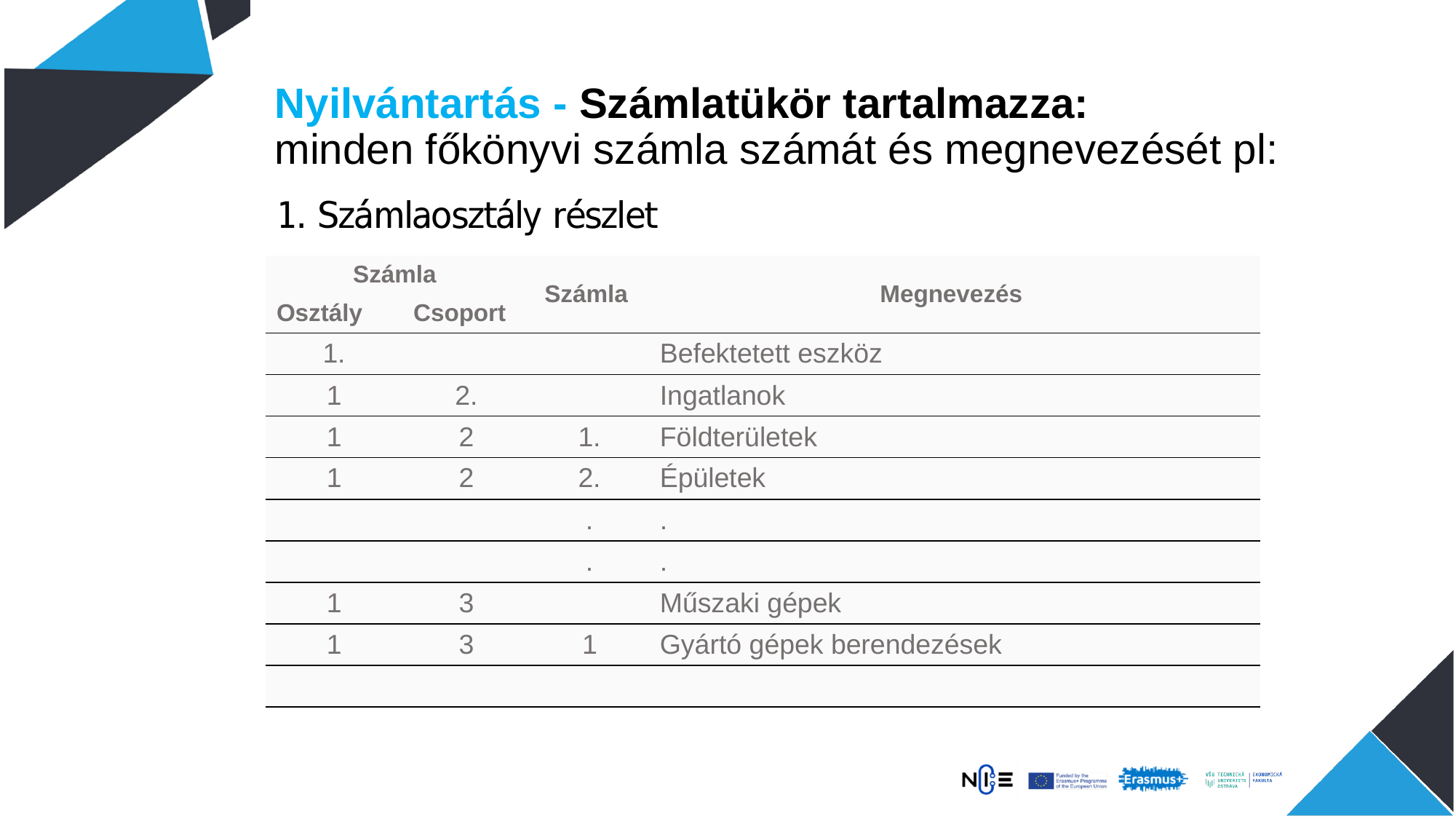

# Nyilvántartás - Számlatükör tartalmazza: minden főkönyvi számla számát és megnevezését pl:
1. Számlaosztály részlet

| Számla |  | Számla | Megnevezés |
| --- | --- | --- | --- |
| Osztály | Csoport |  |  |
| 1. |  |  | Befektetett eszköz |
| 1 | 2. |  | Ingatlanok |
| 1 | 2 | 1. | Földterületek |
| 1 | 2 | 2. | Épületek |
|  |  | . | . |
|  |  | . | . |
| 1 | 3 |  | Műszaki gépek |
| 1 | 3 | 1 | Gyártó gépek berendezések |
|  |  |  |  |